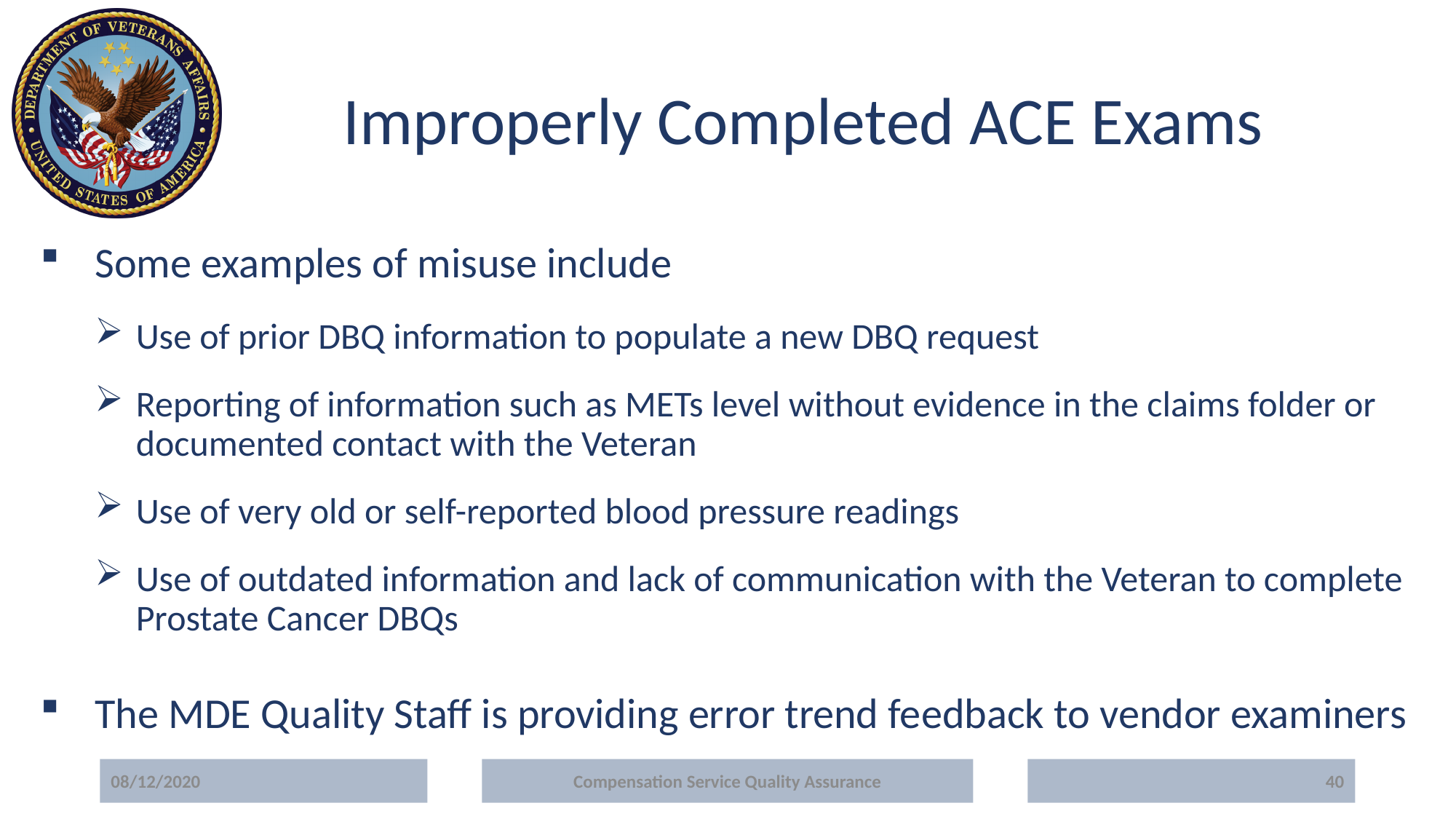

# Improperly Completed ACE Exams
Some examples of misuse include

Use of prior DBQ information to populate a new DBQ request

Reporting of information such as METs level without evidence in the claims folder or documented contact with the Veteran

Use of very old or self-reported blood pressure readings

Use of outdated information and lack of communication with the Veteran to complete Prostate Cancer DBQs

The MDE Quality Staff is providing error trend feedback to vendor examiners

08/12/2020
Compensation Service Quality Assurance
40